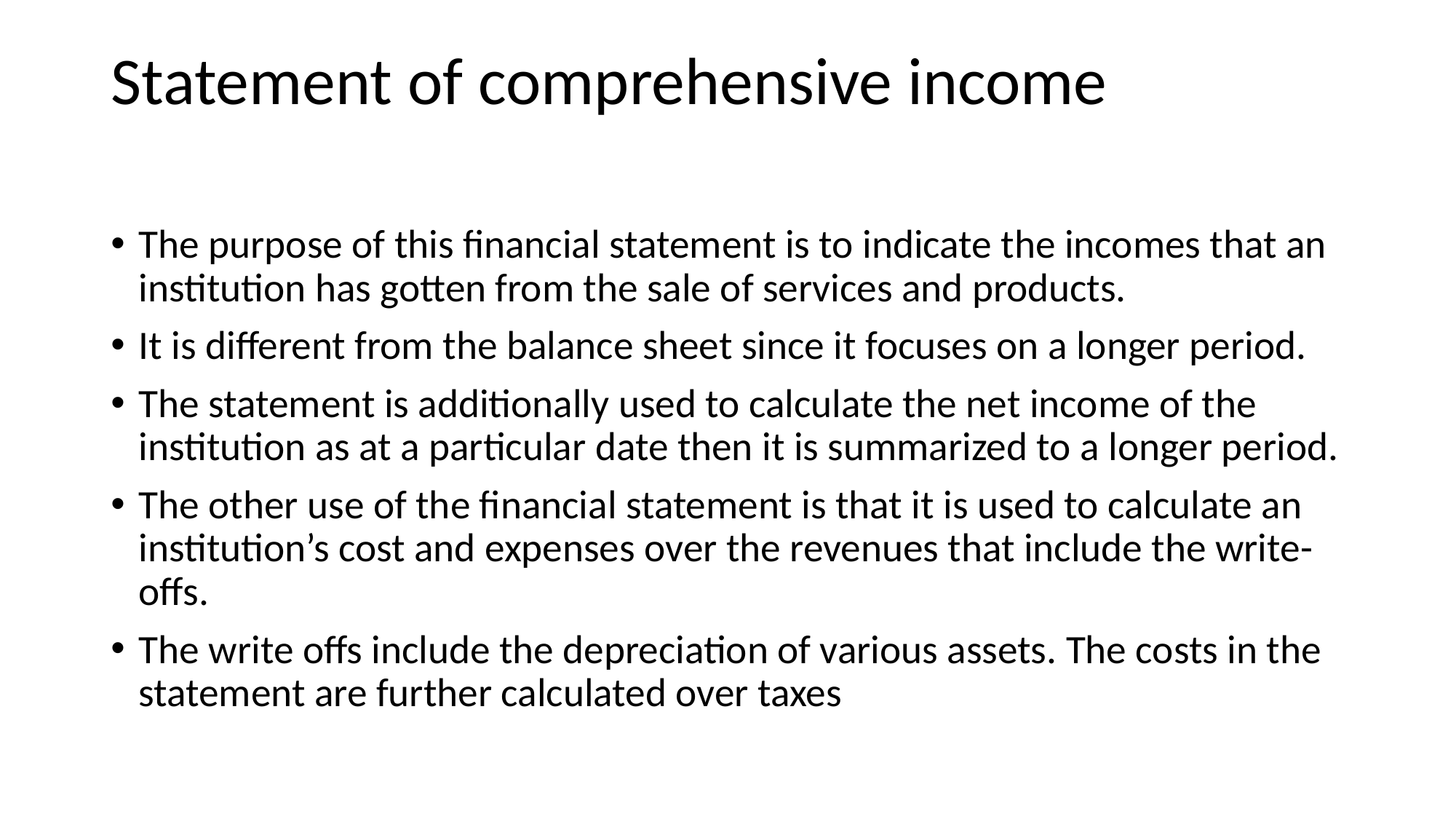

# Statement of comprehensive income
The purpose of this financial statement is to indicate the incomes that an institution has gotten from the sale of services and products.
It is different from the balance sheet since it focuses on a longer period.
The statement is additionally used to calculate the net income of the institution as at a particular date then it is summarized to a longer period.
The other use of the financial statement is that it is used to calculate an institution’s cost and expenses over the revenues that include the write-offs.
The write offs include the depreciation of various assets. The costs in the statement are further calculated over taxes